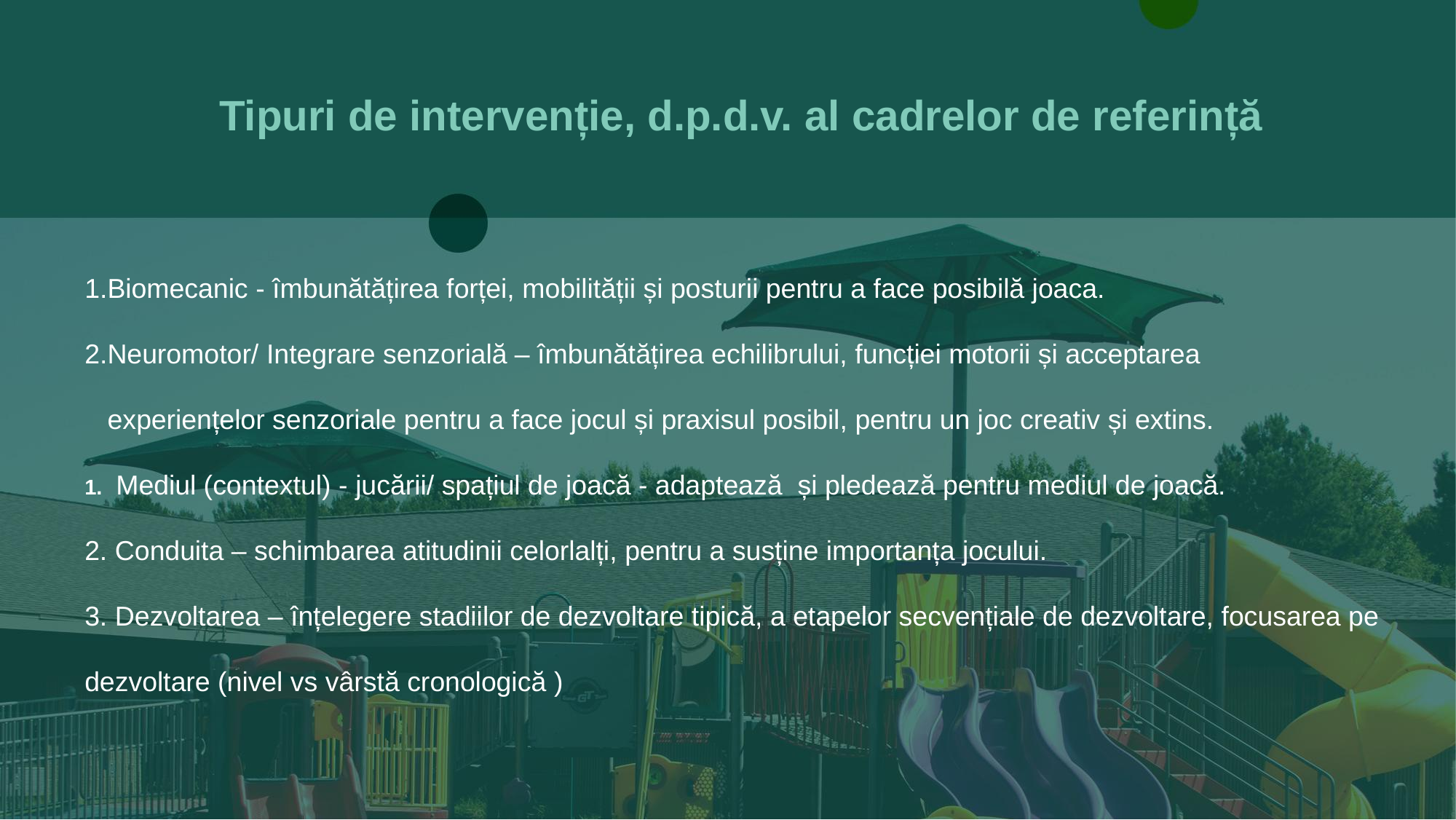

Tipuri de intervenție, d.p.d.v. al cadrelor de referință
Biomecanic - îmbunătățirea forței, mobilității și posturii pentru a face posibilă joaca.
Neuromotor/ Integrare senzorială – îmbunătățirea echilibrului, funcției motorii și acceptarea
   experiențelor senzoriale pentru a face jocul și praxisul posibil, pentru un joc creativ și extins.
1.  Mediul (contextul) - jucării/ spațiul de joacă - adaptează  și pledează pentru mediul de joacă.
2. Conduita – schimbarea atitudinii celorlalți, pentru a susține importanța jocului.
3. Dezvoltarea – înțelegere stadiilor de dezvoltare tipică, a etapelor secvențiale de dezvoltare, focusarea pe dezvoltare (nivel vs vârstă cronologică )